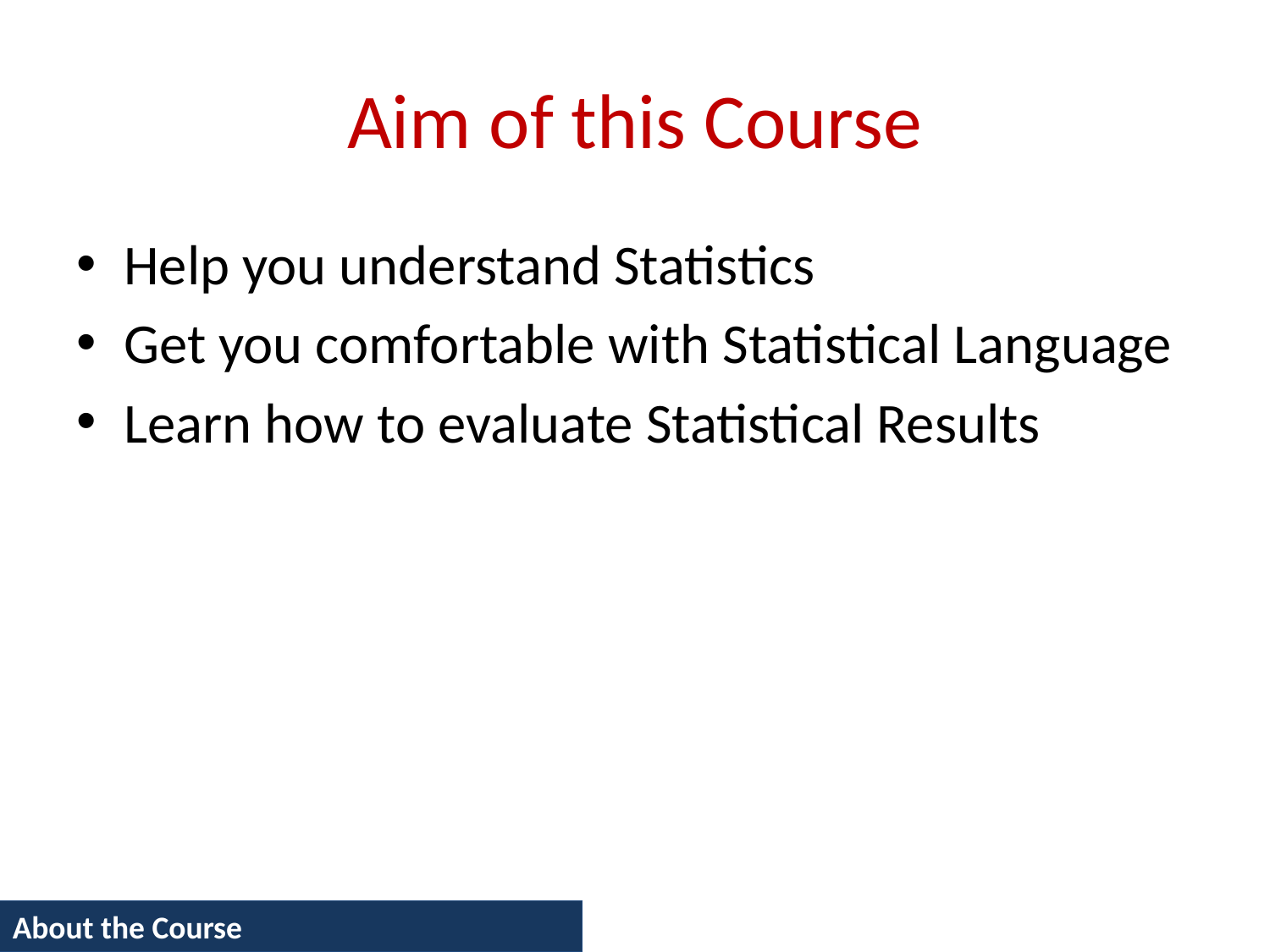

# Aim of this Course
Help you understand Statistics
Get you comfortable with Statistical Language
Learn how to evaluate Statistical Results

About the Course